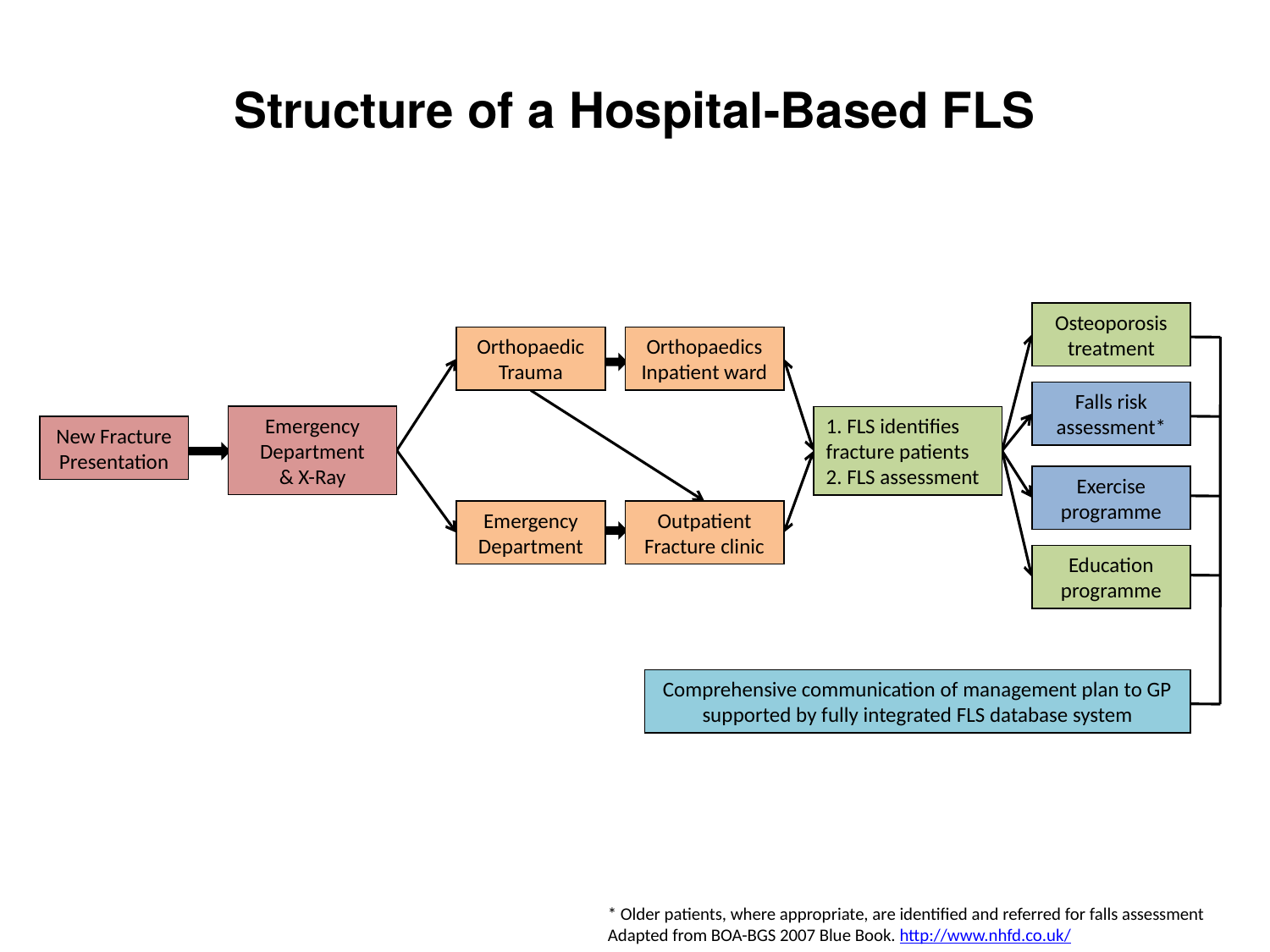

# Structure of a Hospital-Based FLS
Osteoporosis treatment
Orthopaedic Trauma
Orthopaedics Inpatient ward

Falls risk assessment*
Emergency Department
& X-Ray
1. FLS identifies fracture patients
2. FLS assessment
New Fracture Presentation

Exercise programme
Emergency Department
Outpatient Fracture clinic

Education programme
Comprehensive communication of management plan to GP
supported by fully integrated FLS database system
* Older patients, where appropriate, are identified and referred for falls assessment
Adapted from BOA-BGS 2007 Blue Book. http://www.nhfd.co.uk/